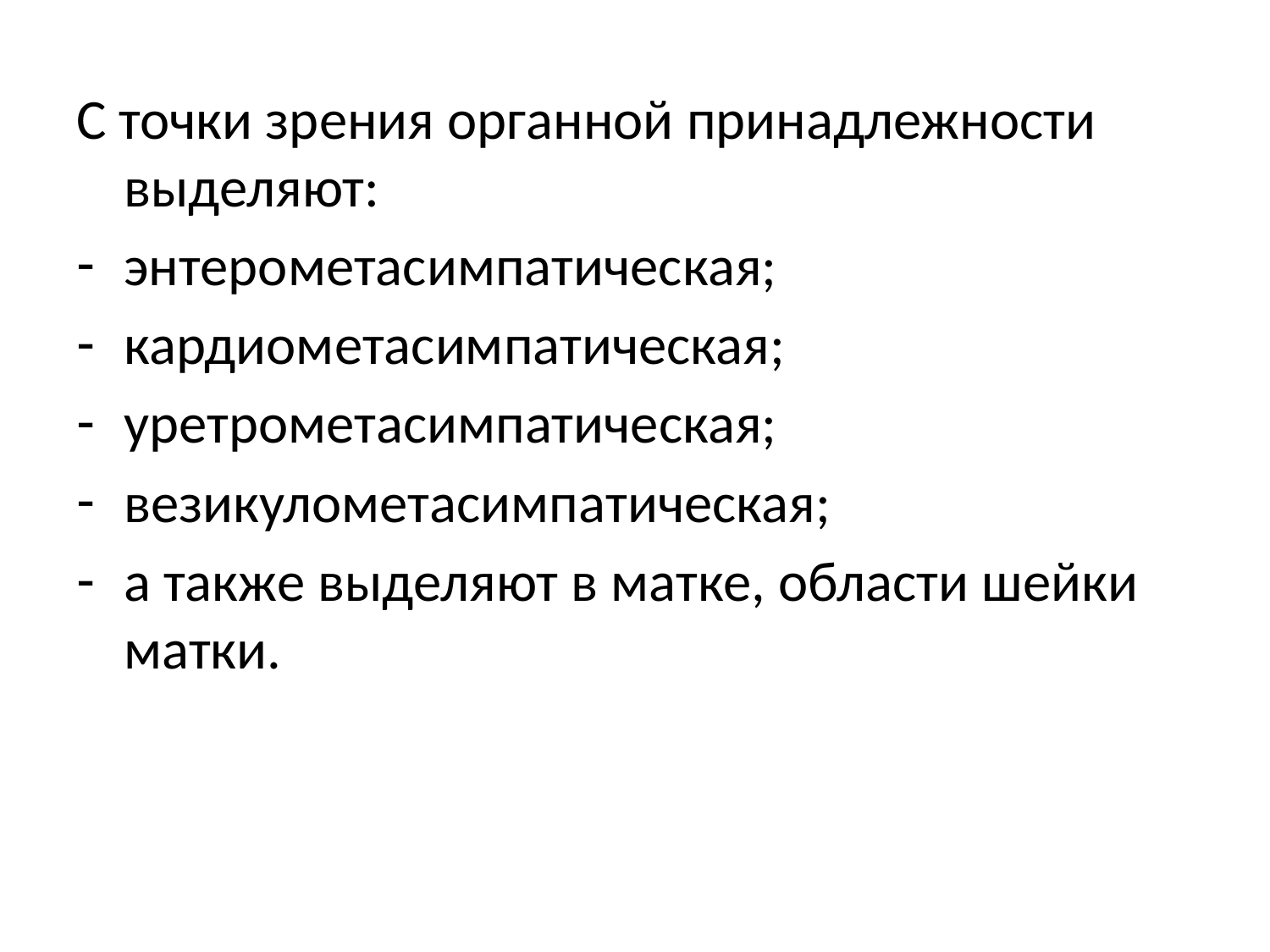

С точки зрения органной принадлежности выделяют:
энтерометасимпатическая;
кардиометасимпатическая;
уретрометасимпатическая;
везикулометасимпатическая;
а также выделяют в матке, области шейки матки.